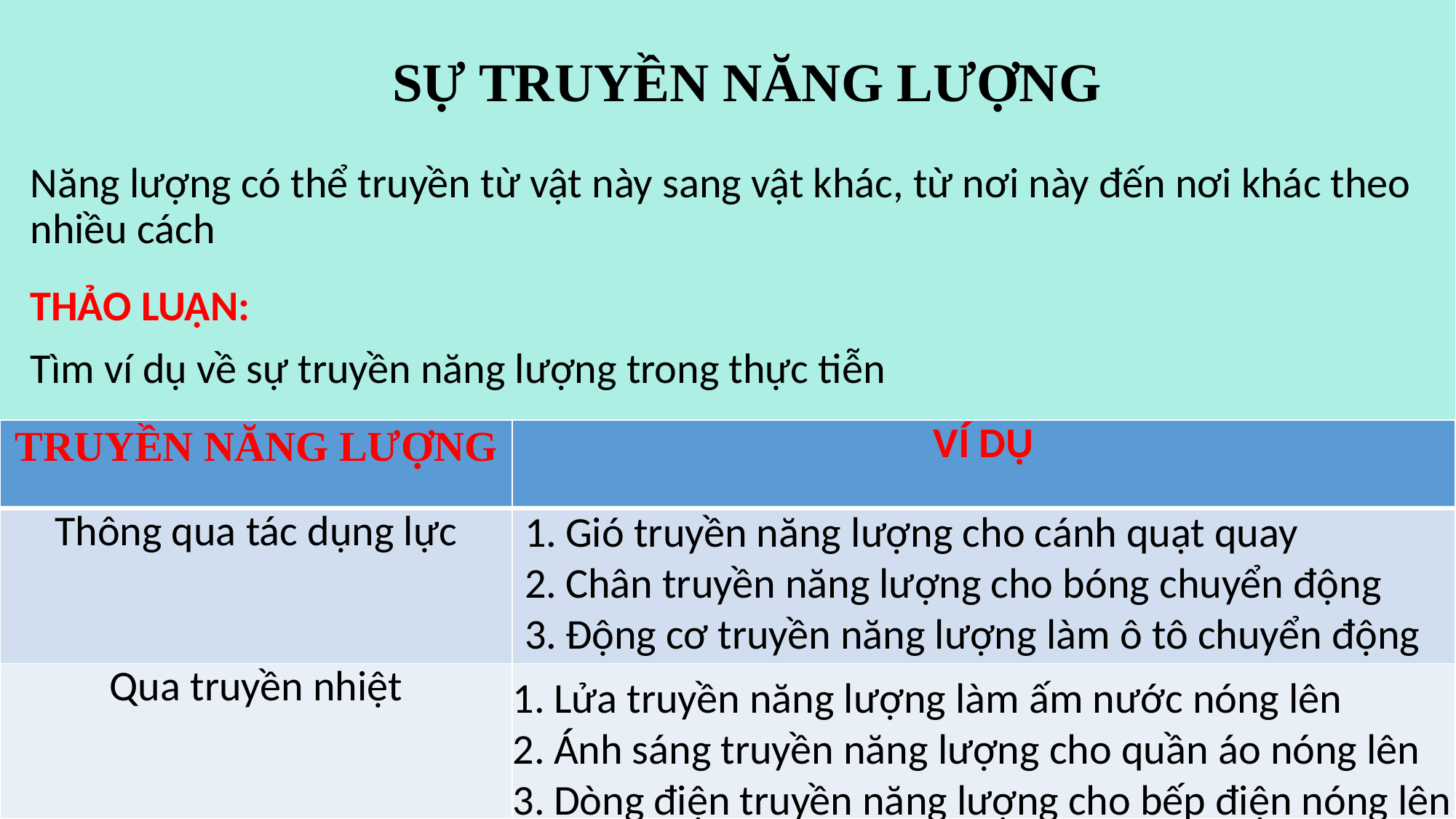

SỰ TRUYỀN NĂNG LƯỢNG
Năng lượng có thể truyền từ vật này sang vật khác, từ nơi này đến nơi khác theo nhiều cách
THẢO LUẬN:
Tìm ví dụ về sự truyền năng lượng trong thực tiễn
| TRUYỀN NĂNG LƯỢNG | VÍ DỤ |
| --- | --- |
| Thông qua tác dụng lực |  |
| Qua truyền nhiệt |  |
Gió truyền năng lượng cho cánh quạt quay
Chân truyền năng lượng cho bóng chuyển động
Động cơ truyền năng lượng làm ô tô chuyển động
Lửa truyền năng lượng làm ấm nước nóng lên
Ánh sáng truyền năng lượng cho quần áo nóng lên
Dòng điện truyền năng lượng cho bếp điện nóng lên